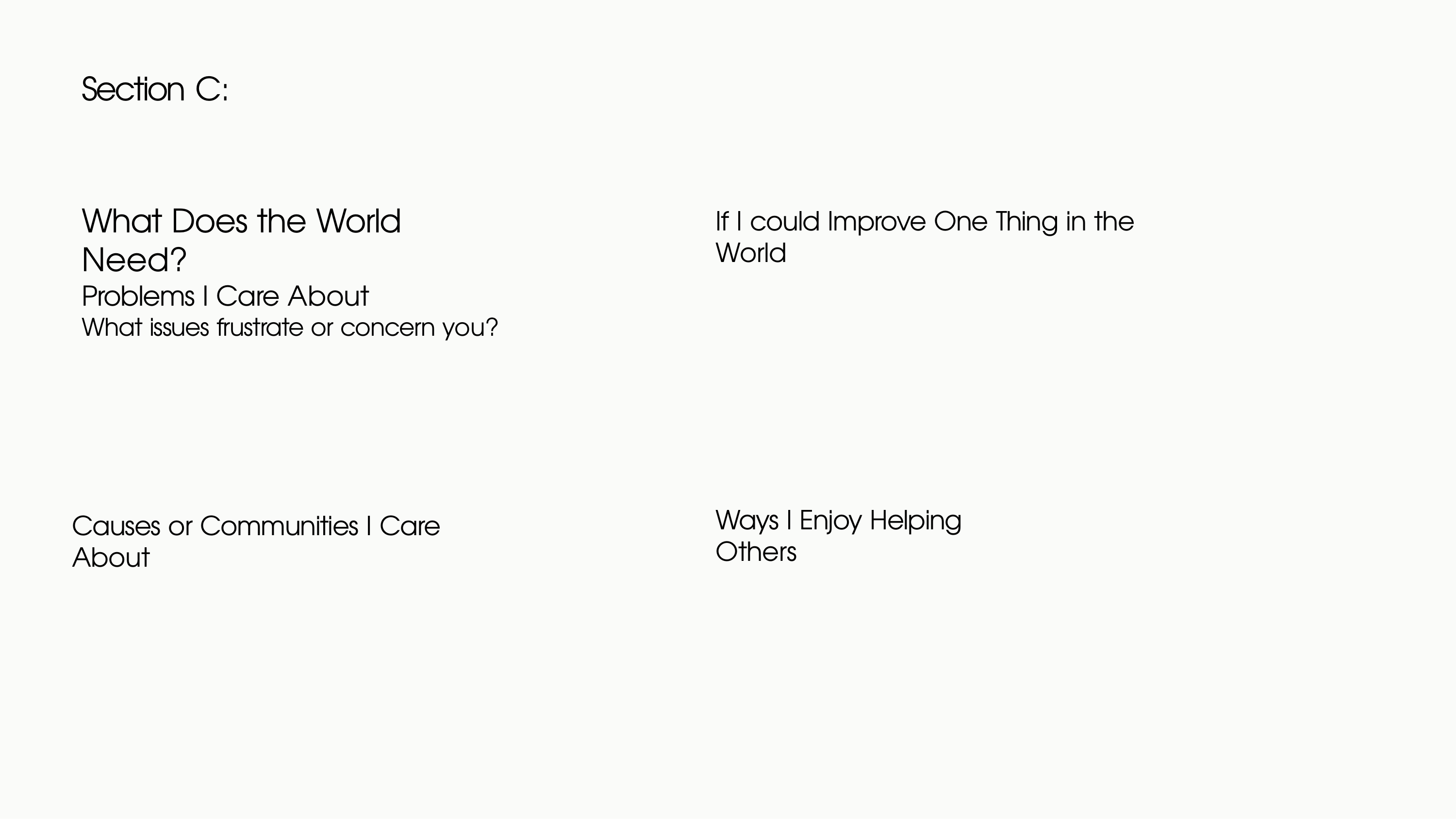

# Section C:
What Does the World Need?
Problems I Care About
What issues frustrate or concern you?
If I could Improve One Thing in the World
Ways I Enjoy Helping Others
Causes or Communities I Care About